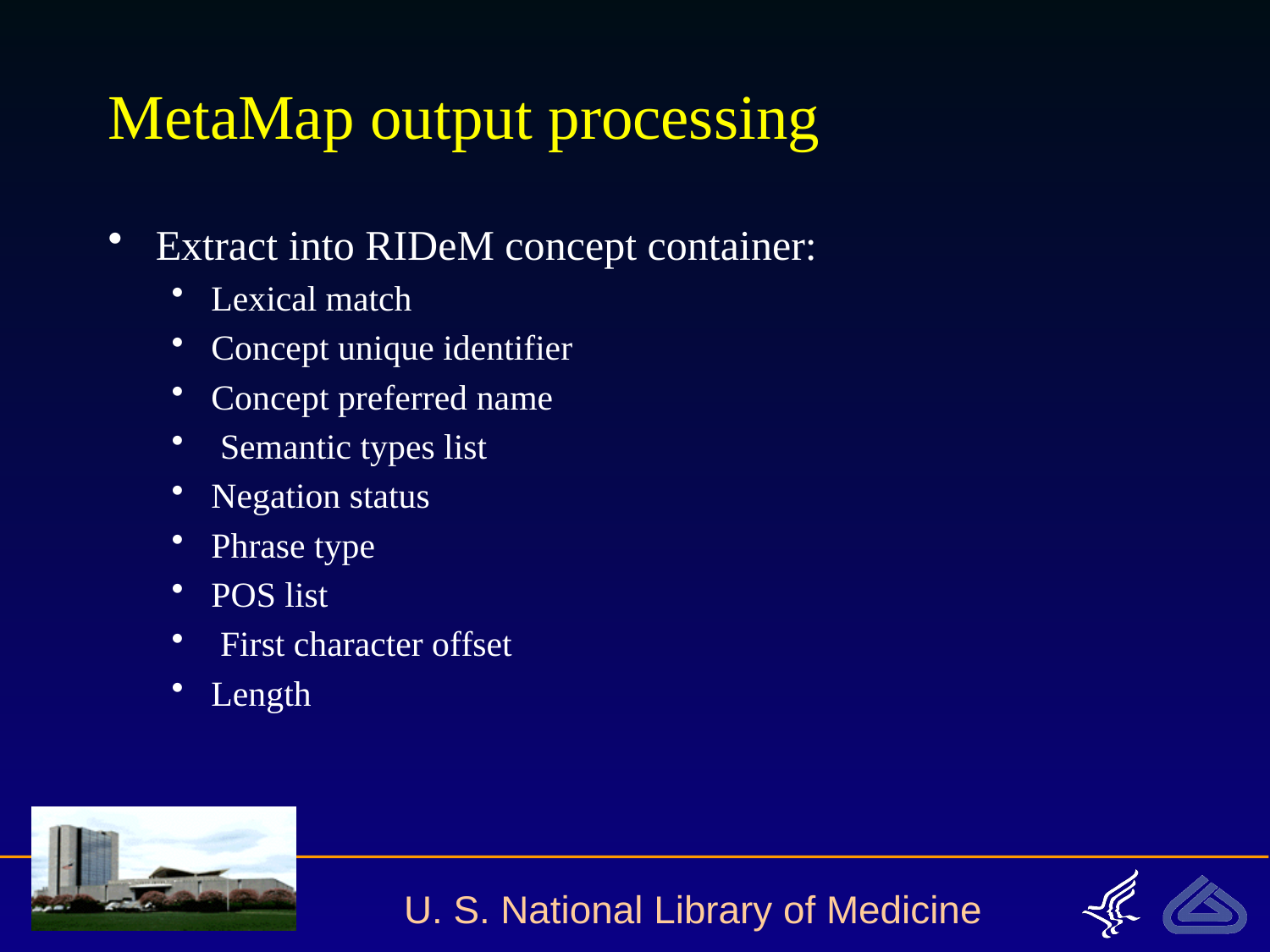

# MetaMap output processing
Extract into RIDeM concept container:
Lexical match
Concept unique identifier
Concept preferred name
 Semantic types list
Negation status
Phrase type
POS list
 First character offset
Length